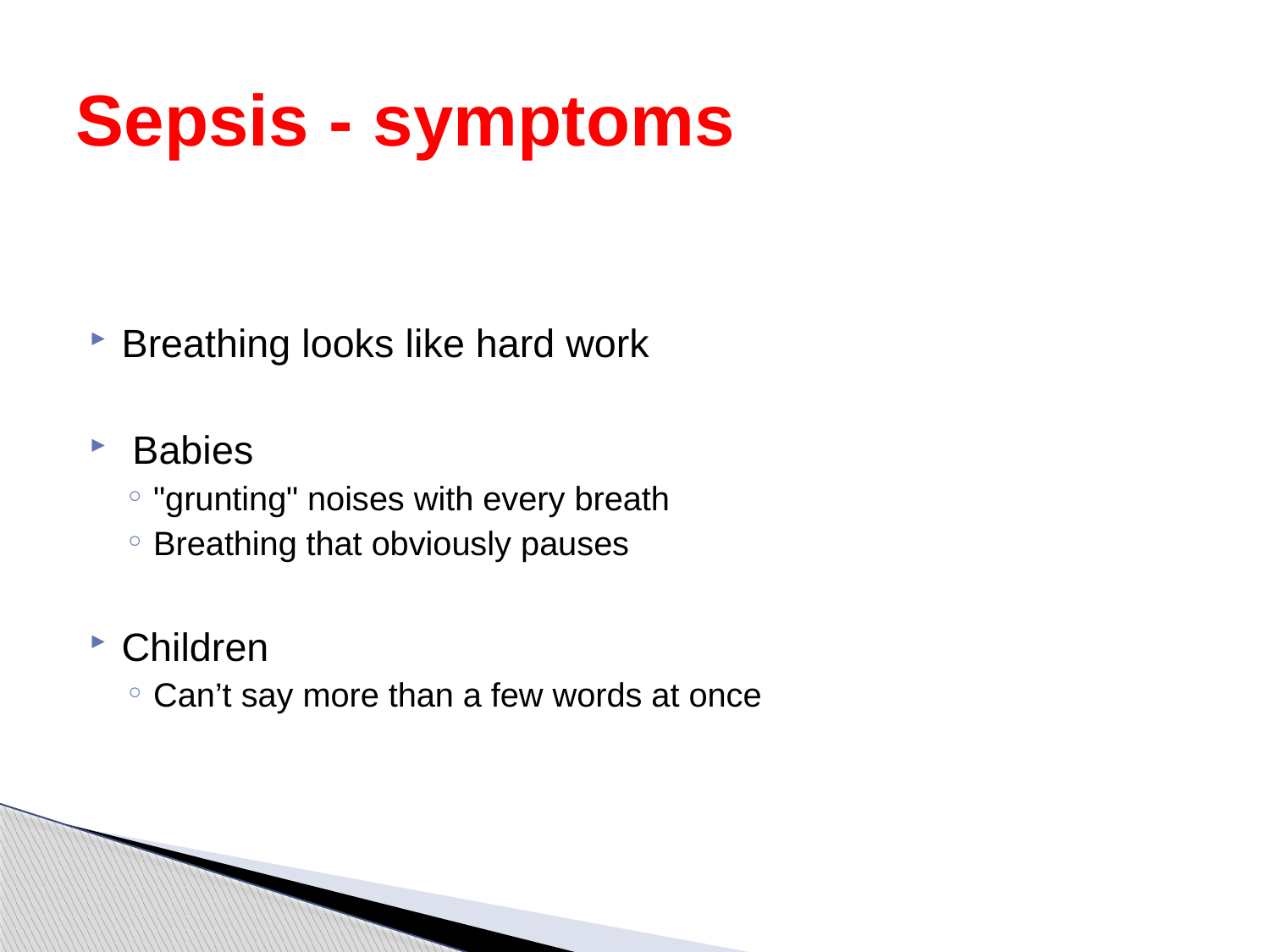

# Sepsis - symptoms

Breathing looks like hard work

 Babies
"grunting" noises with every breath
Breathing that obviously pauses

Children
Can’t say more than a few words at once